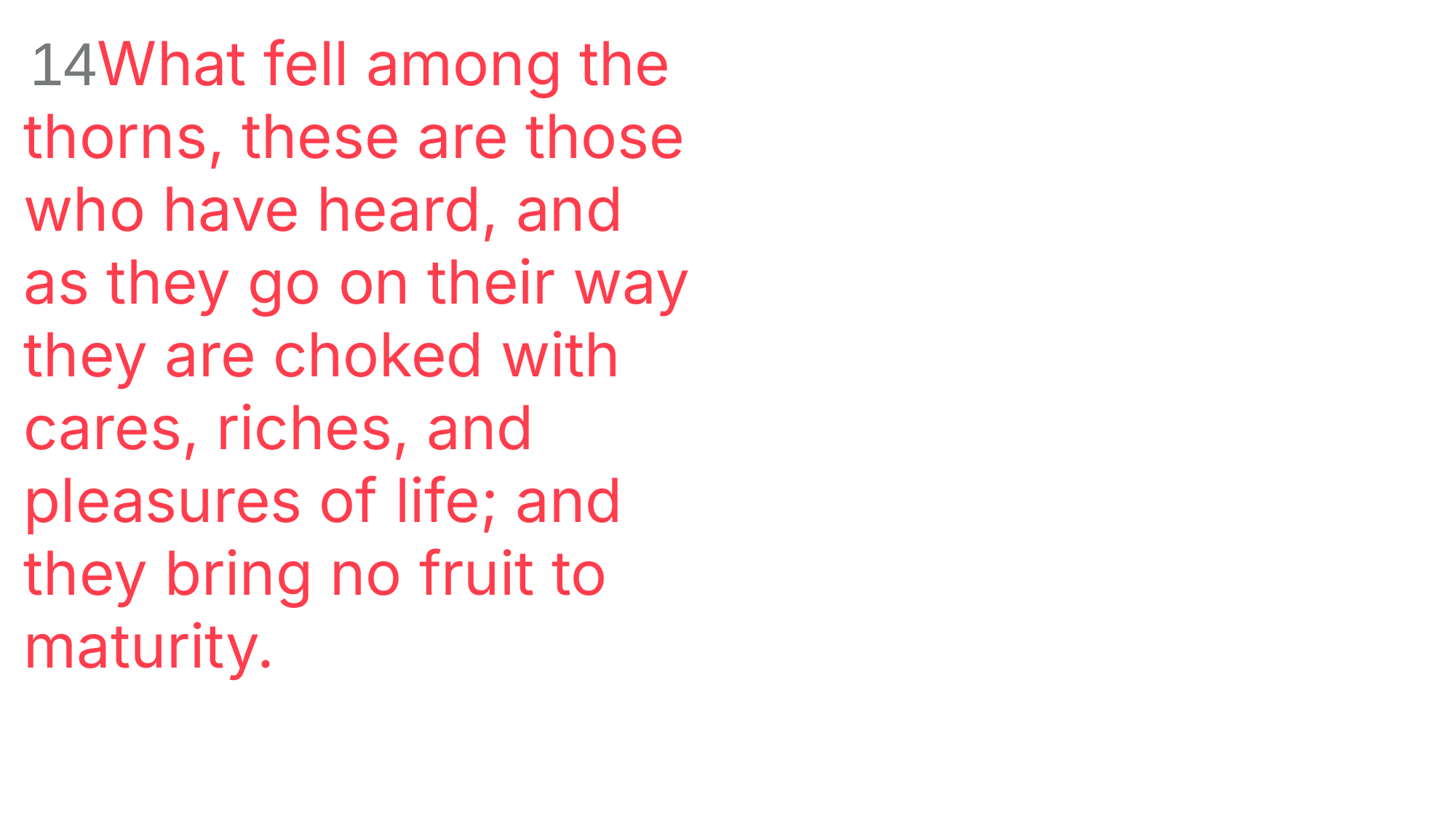

14What fell among the thorns, these are those who have heard, and as they go on their way they are choked with cares, riches, and pleasures of life; and they bring no fruit to maturity.